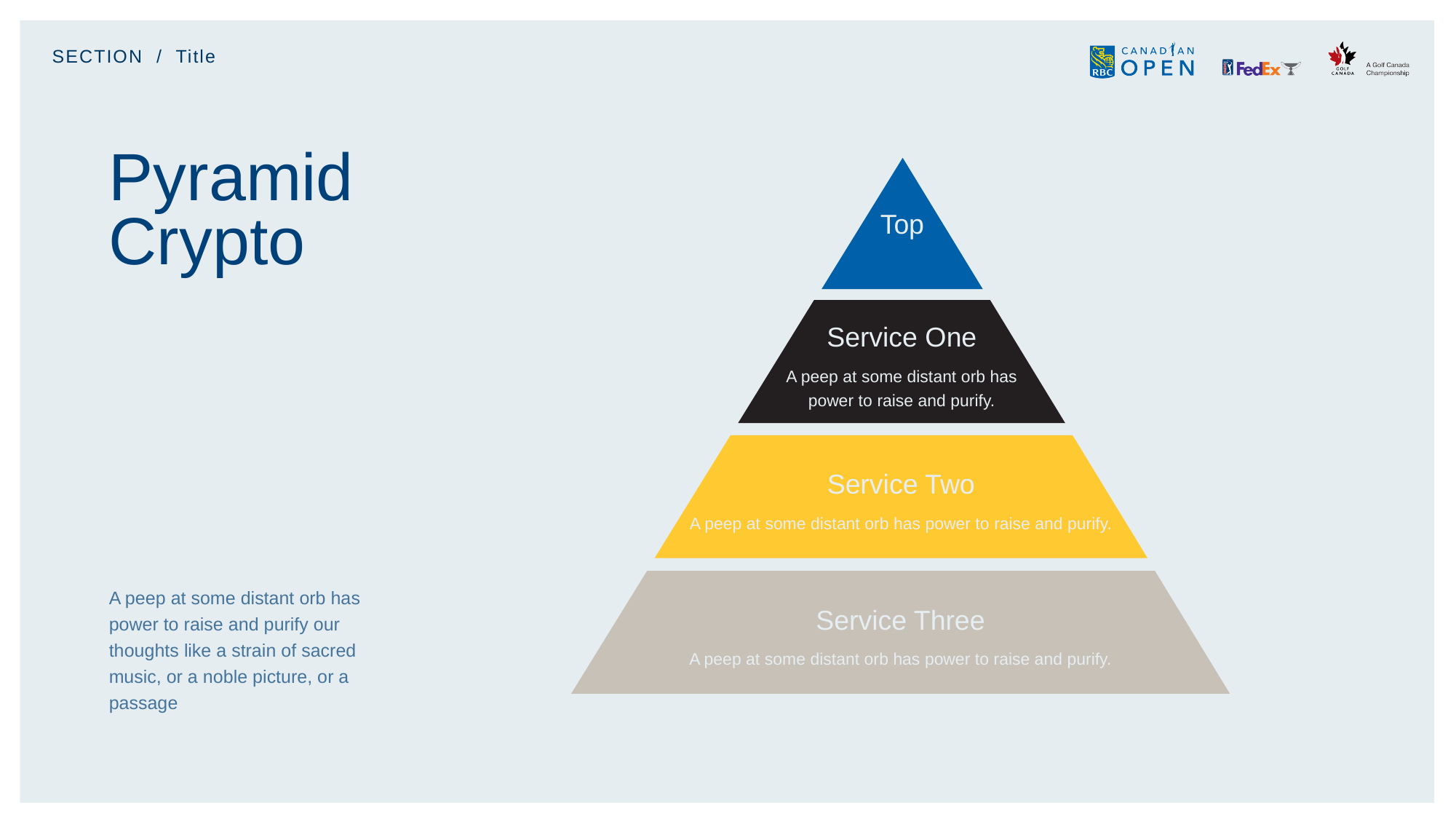

SECTION  /  Title
# Pyramid Crypto
Top
Service One
A peep at some distant orb has power to raise and purify.
Service Two
A peep at some distant orb has power to raise and purify.
Service Three
A peep at some distant orb has power to raise and purify.
A peep at some distant orb has power to raise and purify our thoughts like a strain of sacred music, or a noble picture, or a passage